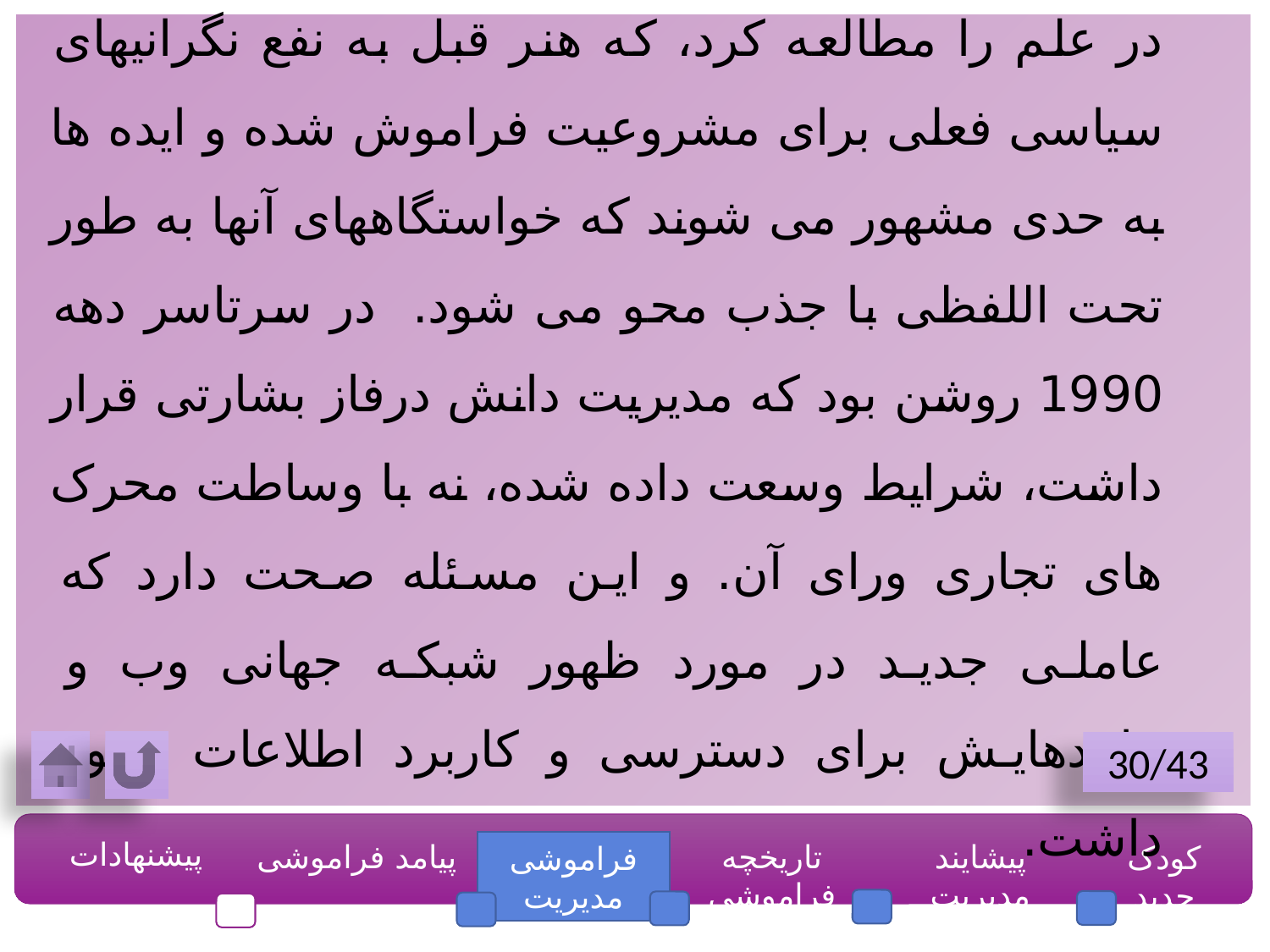

جامعه شناس معروف Robert Merton پدیده فراموشی در علم را مطالعه کرد، که هنر قبل به نفع نگرانیهای سیاسی فعلی برای مشروعیت فراموش شده و ایده ها به حدی مشهور می شوند که خواستگاههای آنها به طور تحت اللفظی با جذب محو می شود.  در سرتاسر دهه 1990 روشن بود که مدیریت دانش درفاز بشارتی قرار داشت، شرایط وسعت داده شده، نه با وساطت محرک های تجاری ورای آن. و این مسئله صحت دارد که عاملی جدید در مورد ظهور شبکه جهانی وب و پیامدهایش برای دسترسی و کاربرد اطلاعات وجود داشت.

30/43

پیشنهادات
پیامد فراموشی
تاریخچه فراموشی
پیشایند مدیریت
کودک جدید
فراموشی مدیریت